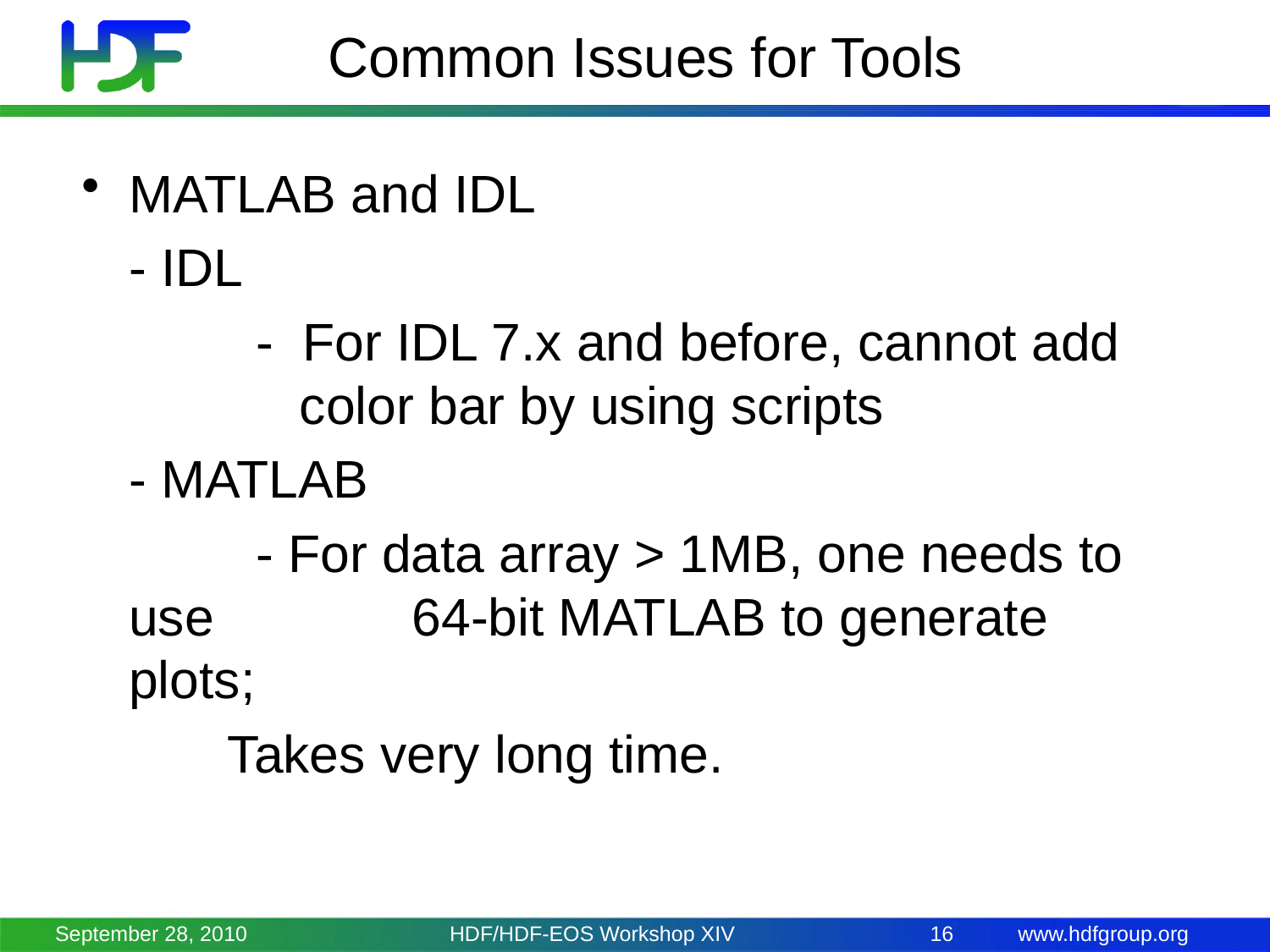

# Common Issues for Tools
MATLAB and IDL
	- IDL
		-  For IDL 7.x and before, cannot add 		   color bar by using scripts
	- MATLAB
		- For data array > 1MB, one needs to use 		  64-bit MATLAB to generate plots;
          Takes very long time.

September 28, 2010
HDF/HDF-EOS Workshop XIV
16